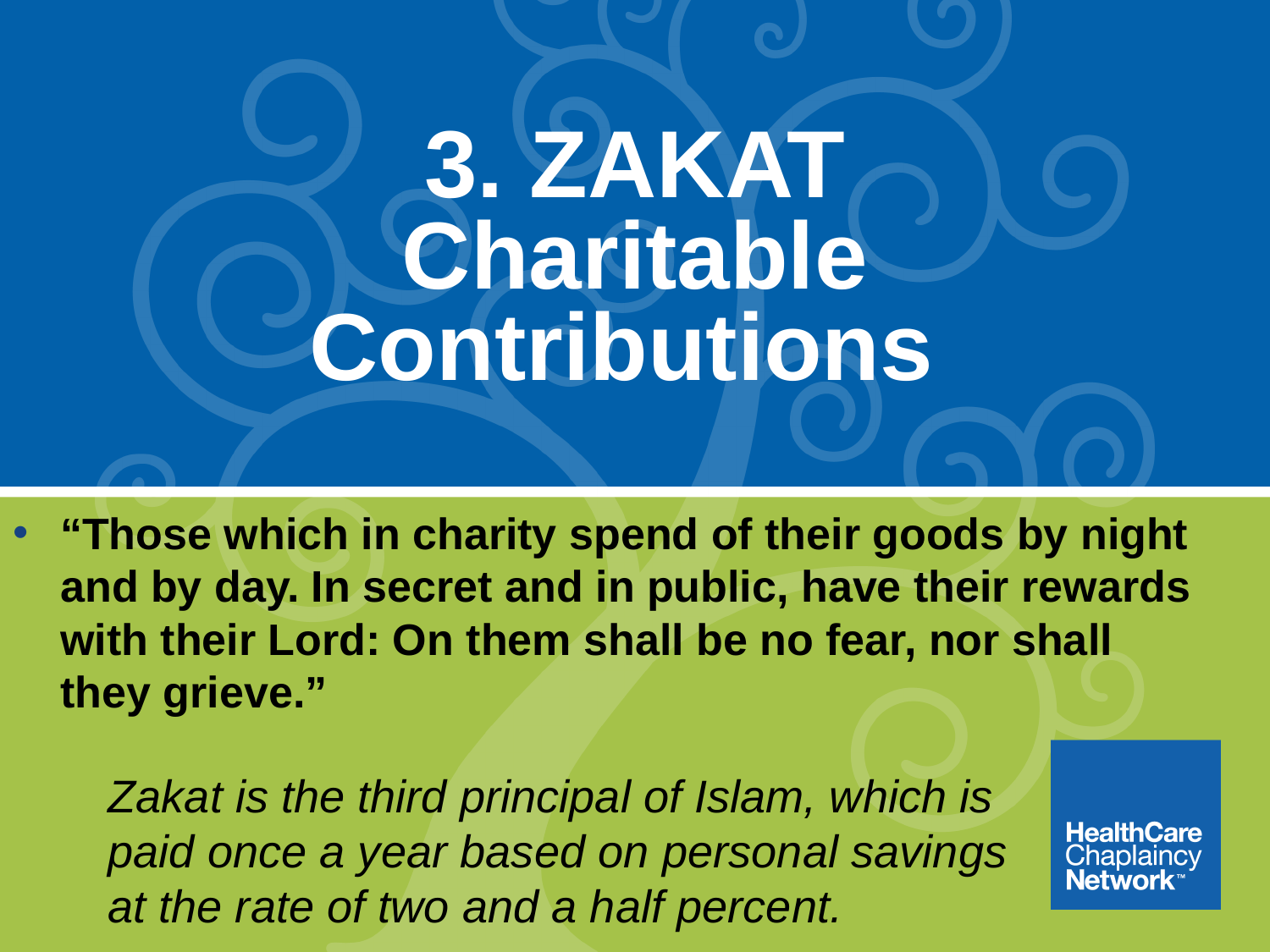

# 3. ZAKAT Charitable Contributions
“Those which in charity spend of their goods by night and by day. In secret and in public, have their rewards with their Lord: On them shall be no fear, nor shall they grieve.”
Zakat is the third principal of Islam, which is paid once a year based on personal savings at the rate of two and a half percent.